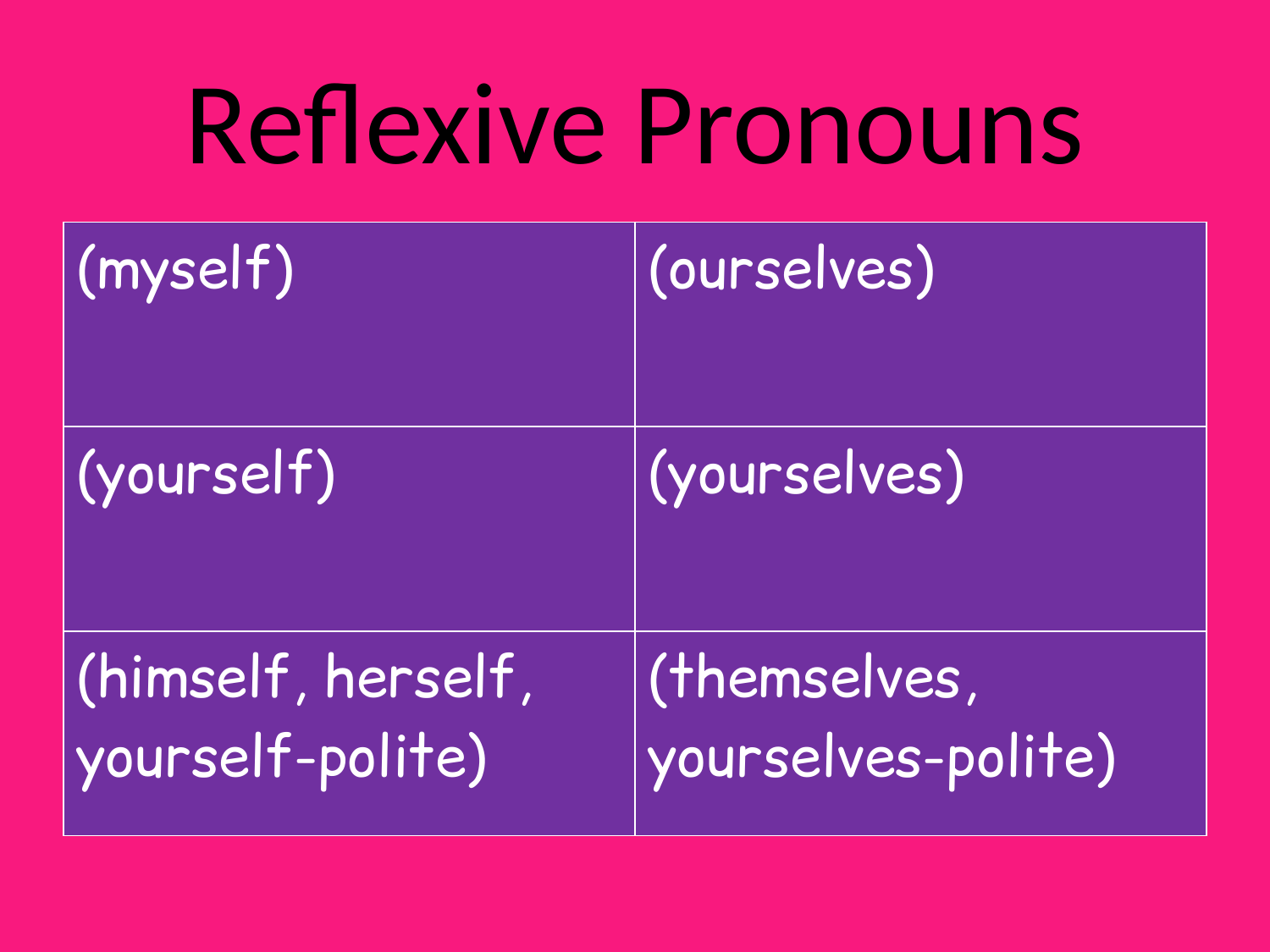

# Reflexive Pronouns
| (myself) | (ourselves) |
| --- | --- |
| (yourself) | (yourselves) |
| (himself, herself, yourself-polite) | (themselves, yourselves-polite) |